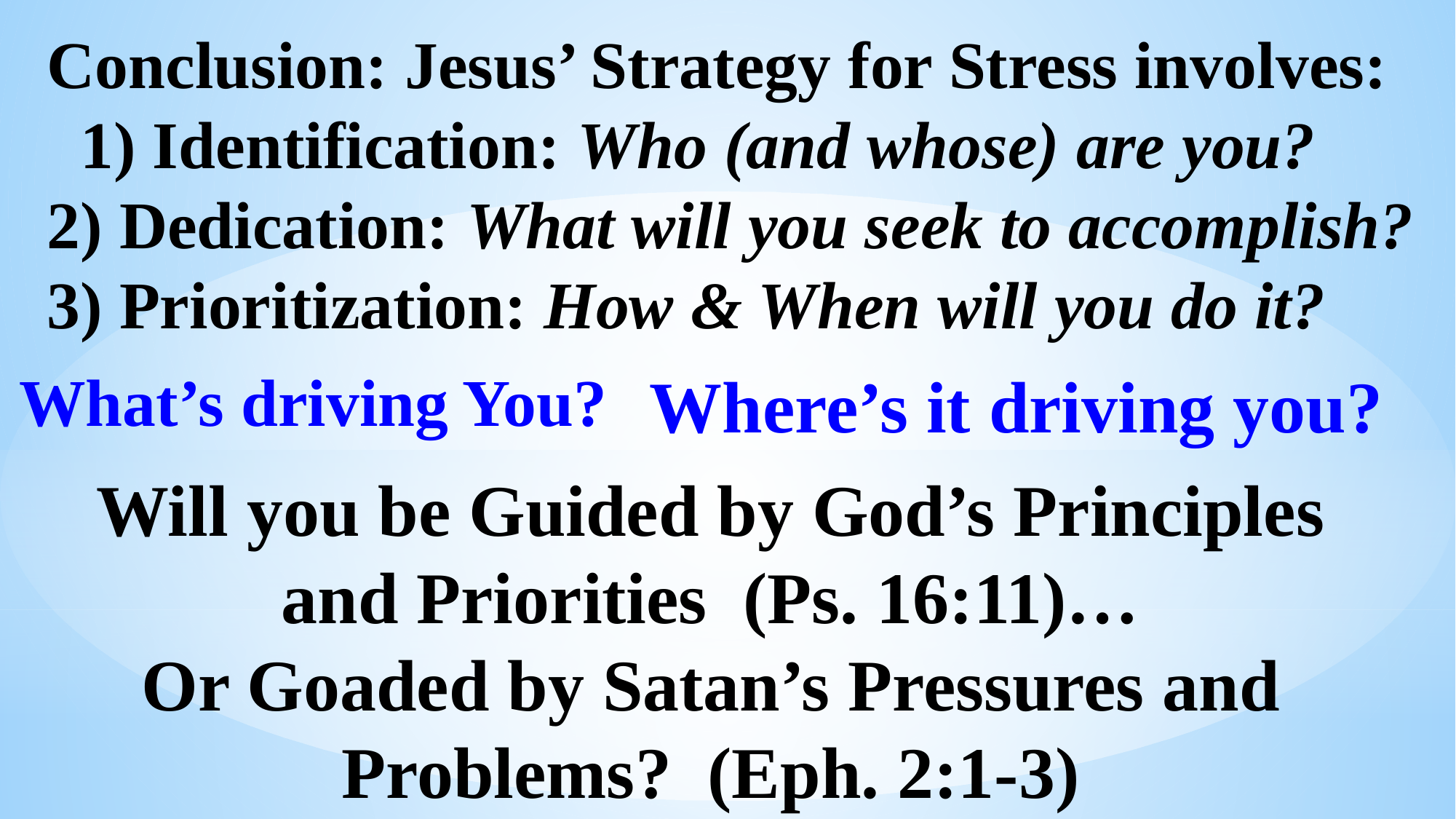

Conclusion: Jesus’ Strategy for Stress involves:
  1) Identification: Who (and whose) are you?
2) Dedication: What will you seek to accomplish?
3) Prioritization: How & When will you do it?
What’s driving You?
Where’s it driving you?
Will you be Guided by God’s Principles and Priorities  (Ps. 16:11)…
Or Goaded by Satan’s Pressures and Problems?  (Eph. 2:1-3)